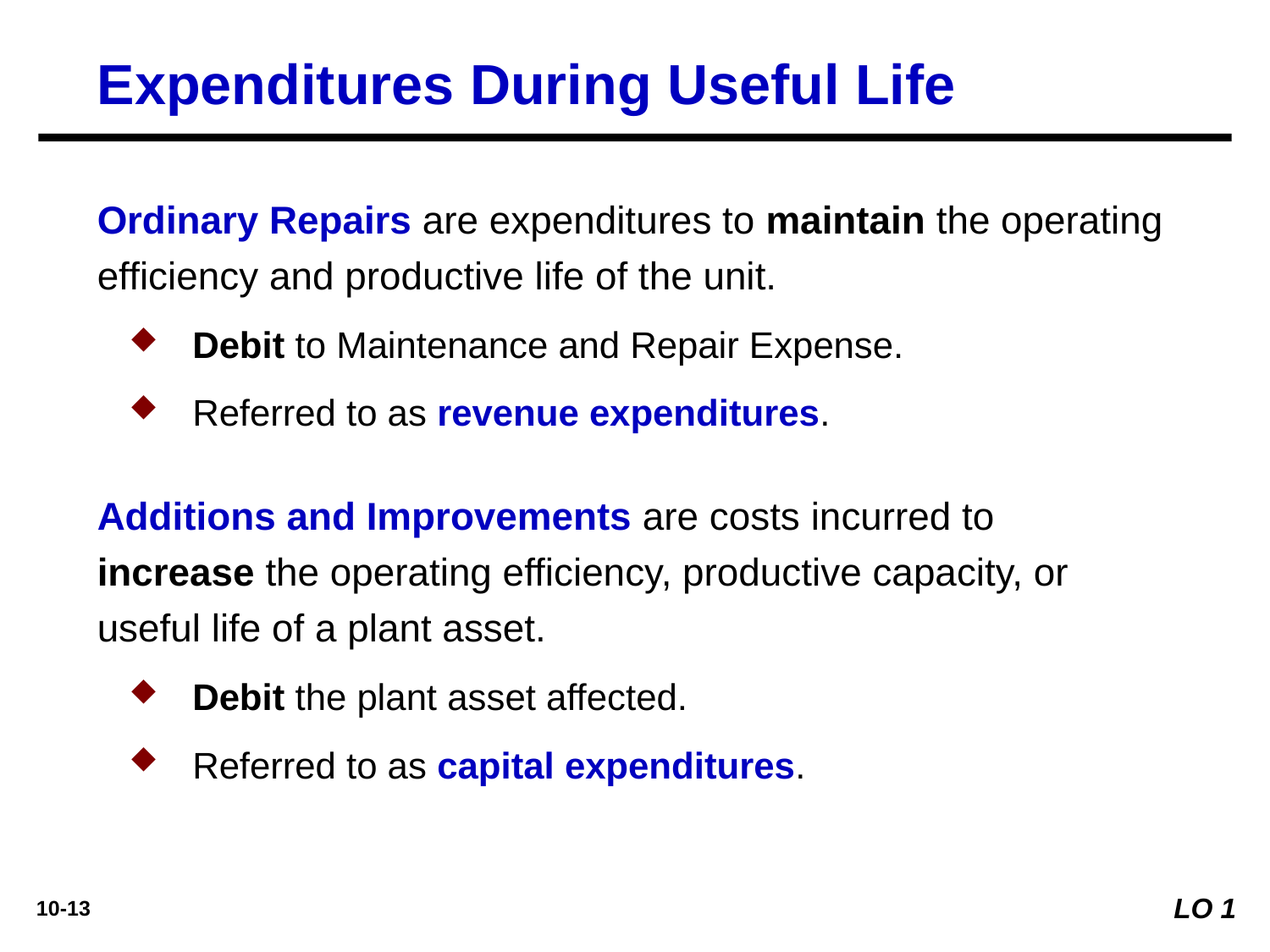

Expenditures During Useful Life

Ordinary Repairs are expenditures to maintain the operating efficiency and productive life of the unit.
Debit to Maintenance and Repair Expense.
Referred to as revenue expenditures.
Additions and Improvements are costs incurred to increase the operating efficiency, productive capacity, or useful life of a plant asset.
Debit the plant asset affected.
Referred to as capital expenditures.
LO 1